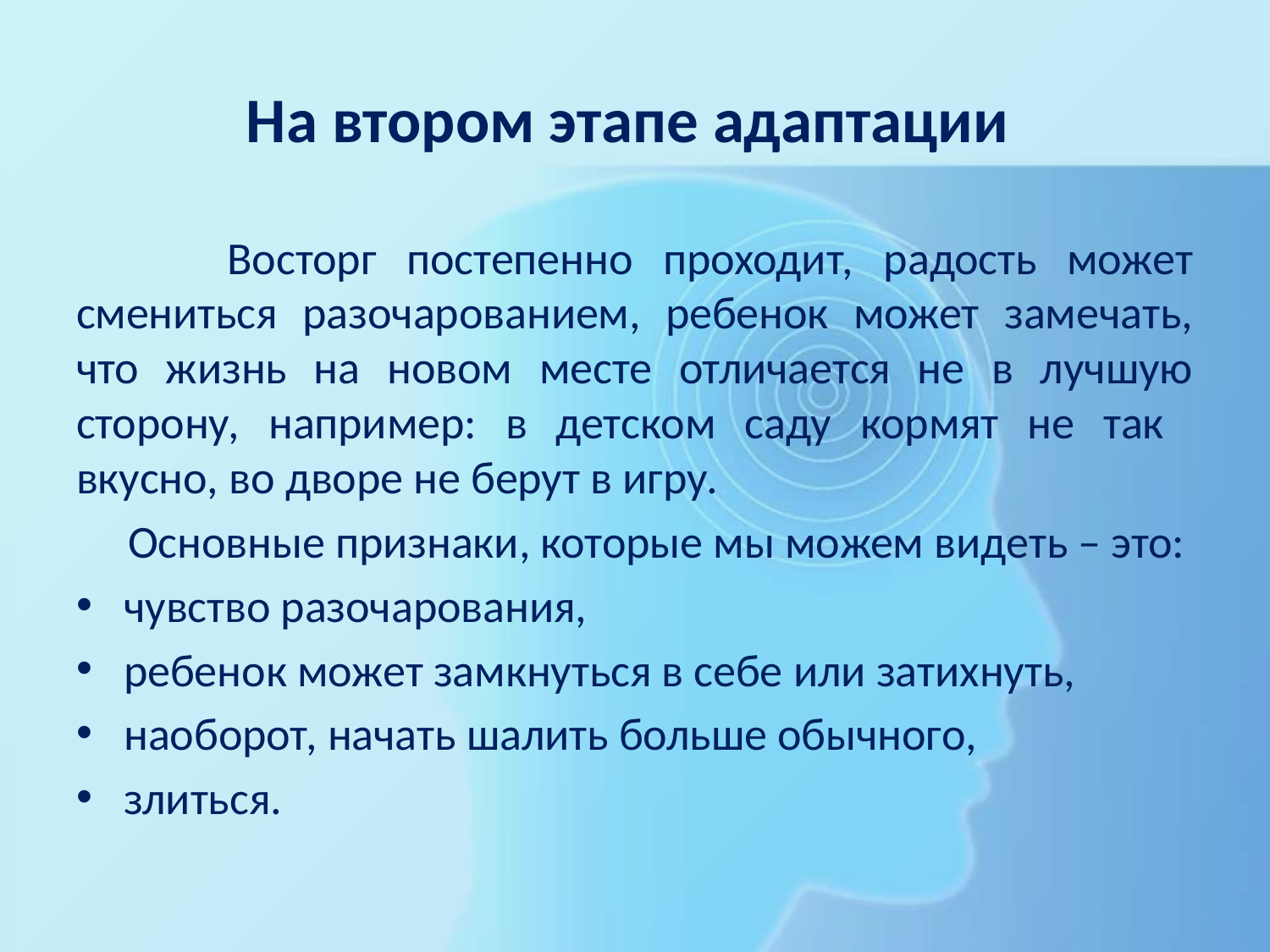

# На втором этапе адаптации
     Восторг постепенно проходит, радость может смениться разочарованием, ребенок может замечать, что жизнь на новом месте отличается не в лучшую сторону, например: в детском саду кормят не так  вкусно, во дворе не берут в игру.
     Основные признаки, которые мы можем видеть – это:
чувство разочарования,
ребенок может замкнуться в себе или затихнуть,
наоборот, начать шалить больше обычного,
злиться.